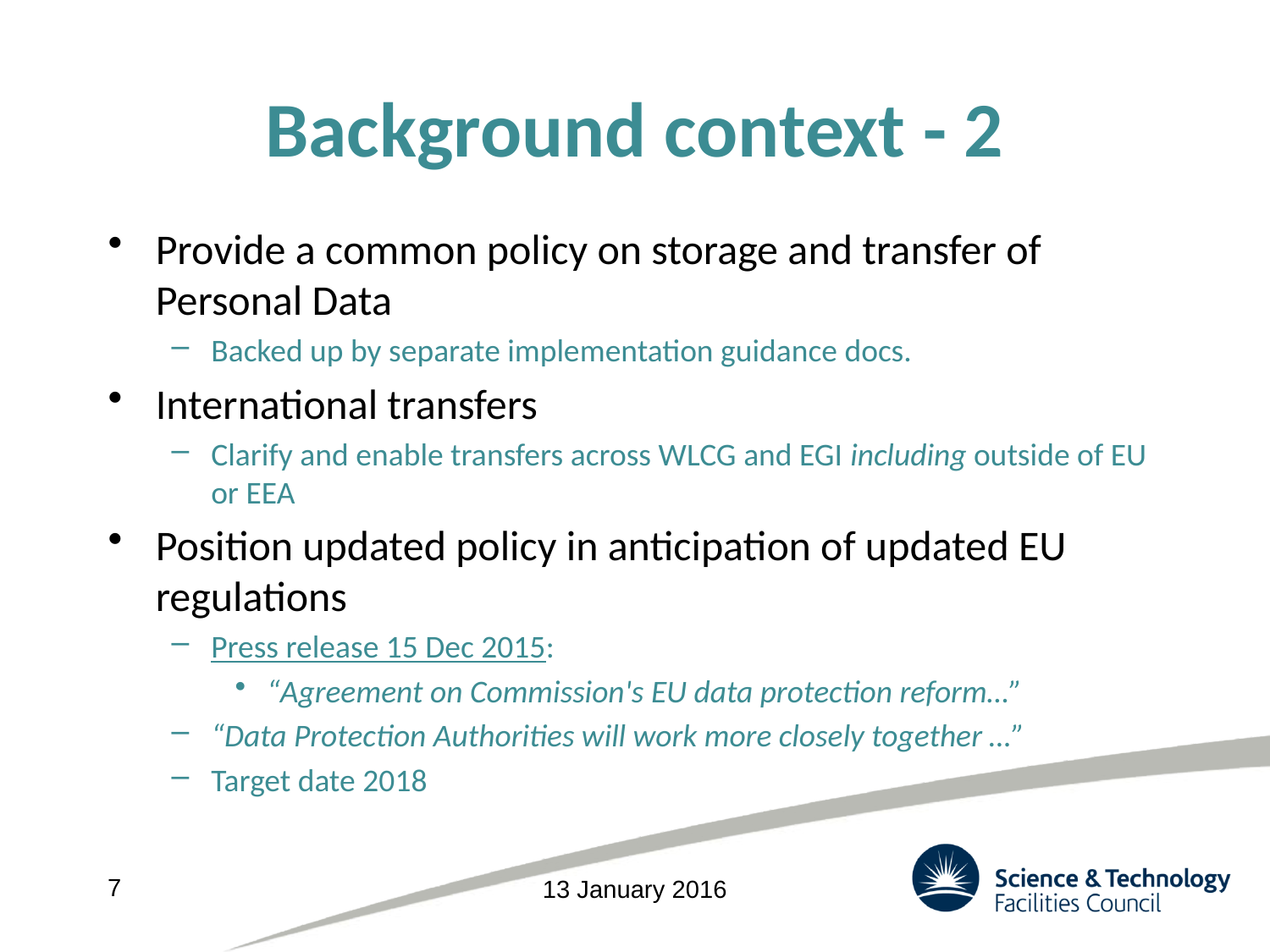

# Background context - 2
Provide a common policy on storage and transfer of Personal Data
Backed up by separate implementation guidance docs.
International transfers
Clarify and enable transfers across WLCG and EGI including outside of EU or EEA
Position updated policy in anticipation of updated EU regulations
Press release 15 Dec 2015:
“Agreement on Commission's EU data protection reform…”
“Data Protection Authorities will work more closely together …”
Target date 2018

7
13 January 2016